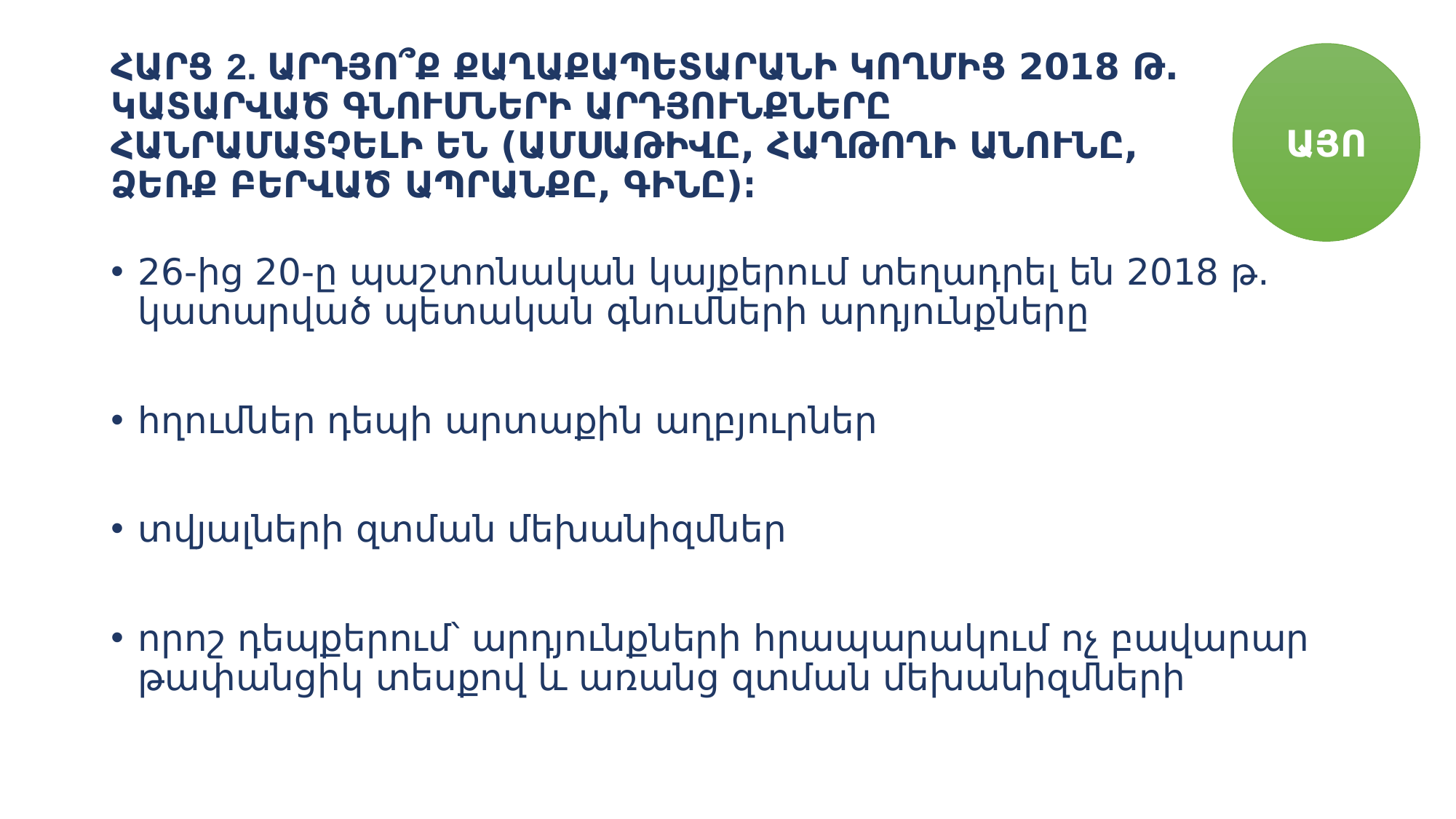

# ՀԱՐՑ 2. ԱՐԴՅՈ՞Ք ՔԱՂԱՔԱՊԵՏԱՐԱՆԻ ԿՈՂՄԻՑ 2018 Թ․ ԿԱՏԱՐՎԱԾ ԳՆՈՒՄՆԵՐԻ ԱՐԴՅՈՒՆՔՆԵՐԸ ՀԱՆՐԱՄԱՏՉԵԼԻ ԵՆ (ԱՄՍԱԹԻՎԸ, ՀԱՂԹՈՂԻ ԱՆՈՒՆԸ, ՁԵՌՔ ԲԵՐՎԱԾ ԱՊՐԱՆՔԸ, ԳԻՆԸ)։
ԱՅՈ
26-ից 20-ը պաշտոնական կայքերում տեղադրել են 2018 թ․ կատարված պետական գնումների արդյունքները

հղումներ դեպի արտաքին աղբյուրներ

տվյալների զտման մեխանիզմներ

որոշ դեպքերում՝ արդյունքների հրապարակում ոչ բավարար թափանցիկ տեսքով և առանց զտման մեխանիզմների